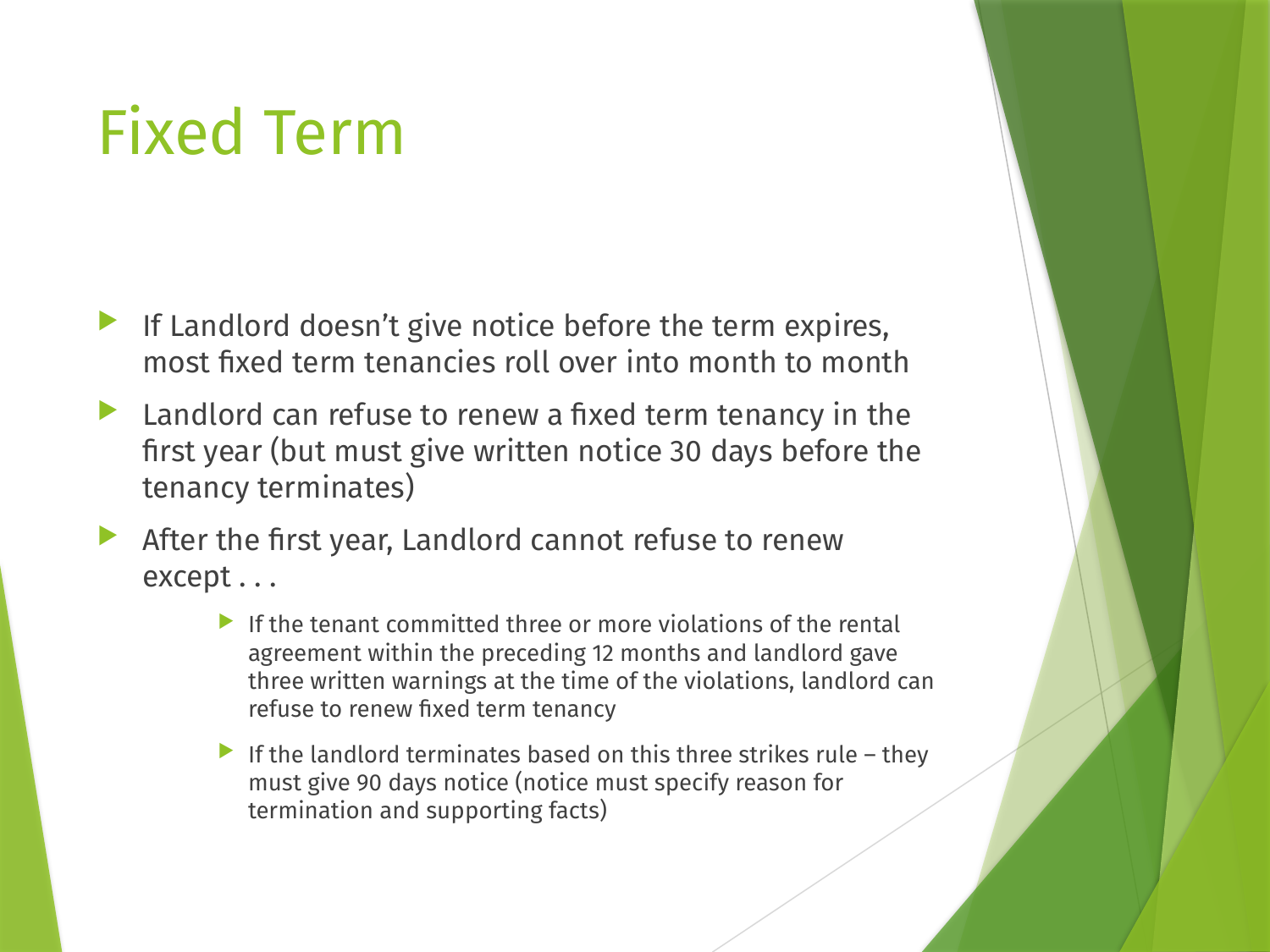

# Fixed Term
If Landlord doesn’t give notice before the term expires, most fixed term tenancies roll over into month to month
Landlord can refuse to renew a fixed term tenancy in the first year (but must give written notice 30 days before the tenancy terminates)
After the first year, Landlord cannot refuse to renew except . . .
If the tenant committed three or more violations of the rental agreement within the preceding 12 months and landlord gave three written warnings at the time of the violations, landlord can refuse to renew fixed term tenancy
If the landlord terminates based on this three strikes rule – they must give 90 days notice (notice must specify reason for termination and supporting facts)